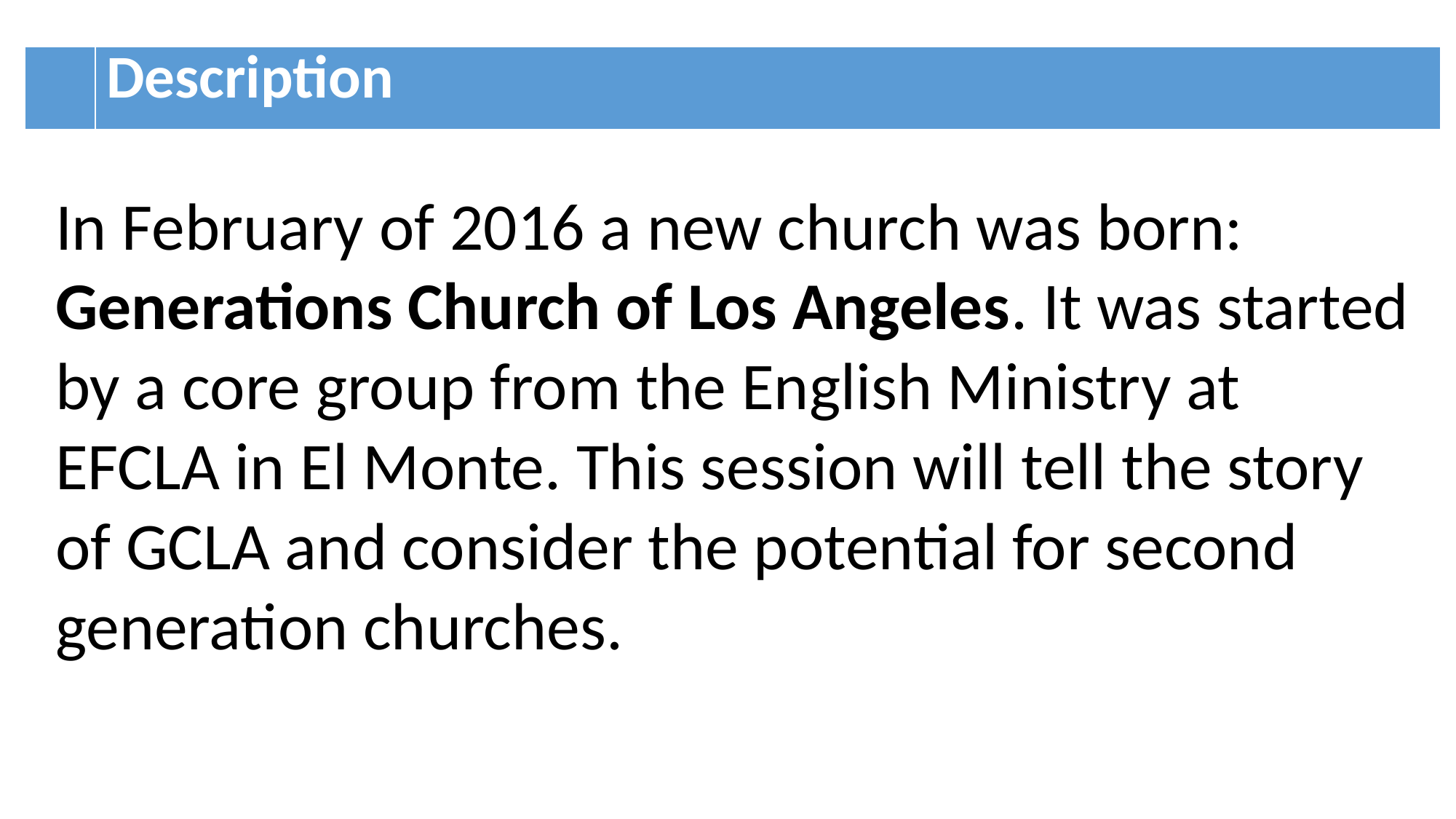

|  | Description |
| --- | --- |
In February of 2016 a new church was born: Generations Church of Los Angeles. It was started by a core group from the English Ministry at EFCLA in El Monte. This session will tell the story of GCLA and consider the potential for second generation churches.